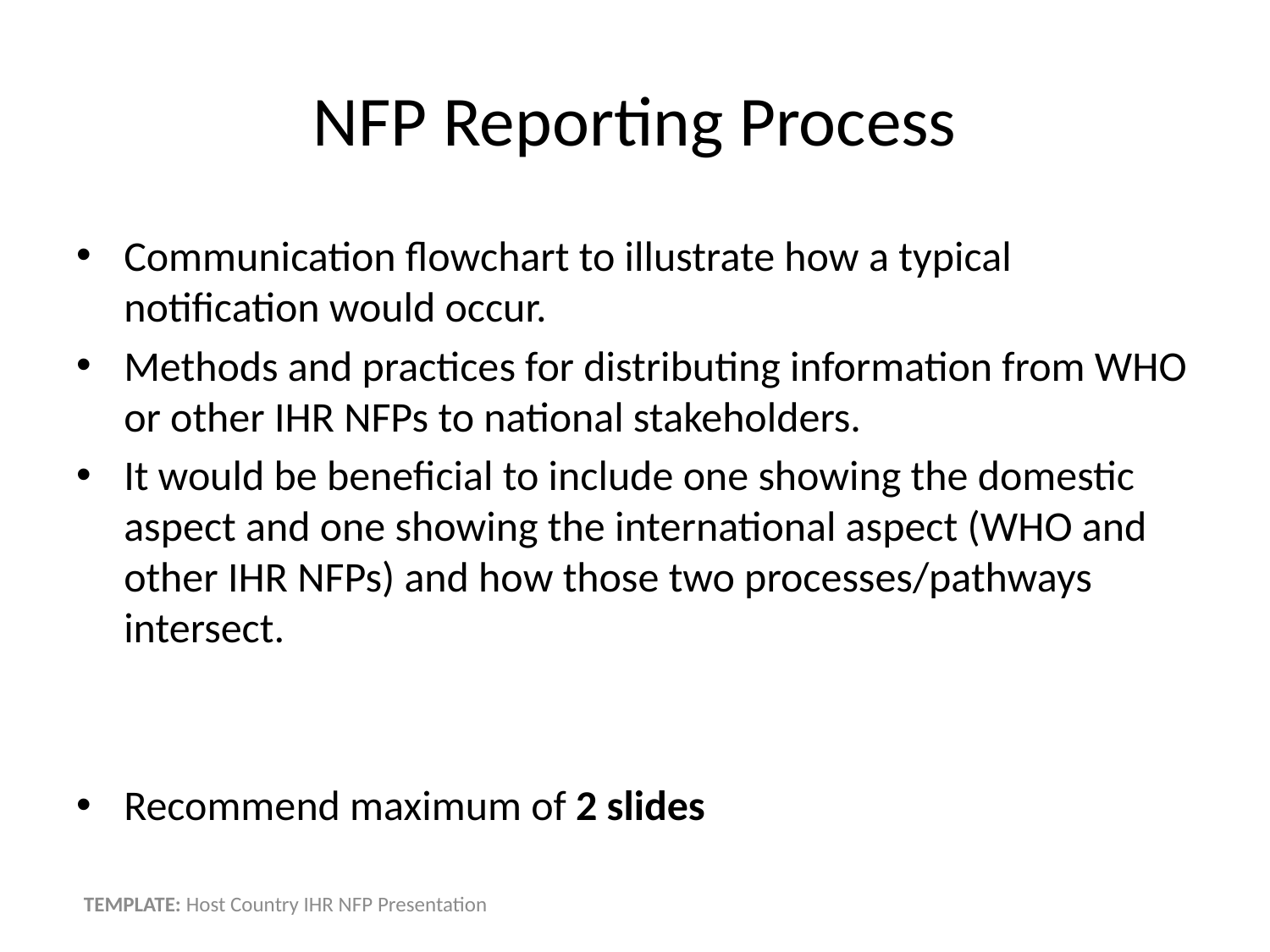

# NFP Reporting Process
Communication flowchart to illustrate how a typical notification would occur.
Methods and practices for distributing information from WHO or other IHR NFPs to national stakeholders.
It would be beneficial to include one showing the domestic aspect and one showing the international aspect (WHO and other IHR NFPs) and how those two processes/pathways intersect.

Recommend maximum of 2 slides
TEMPLATE: Host Country IHR NFP Presentation